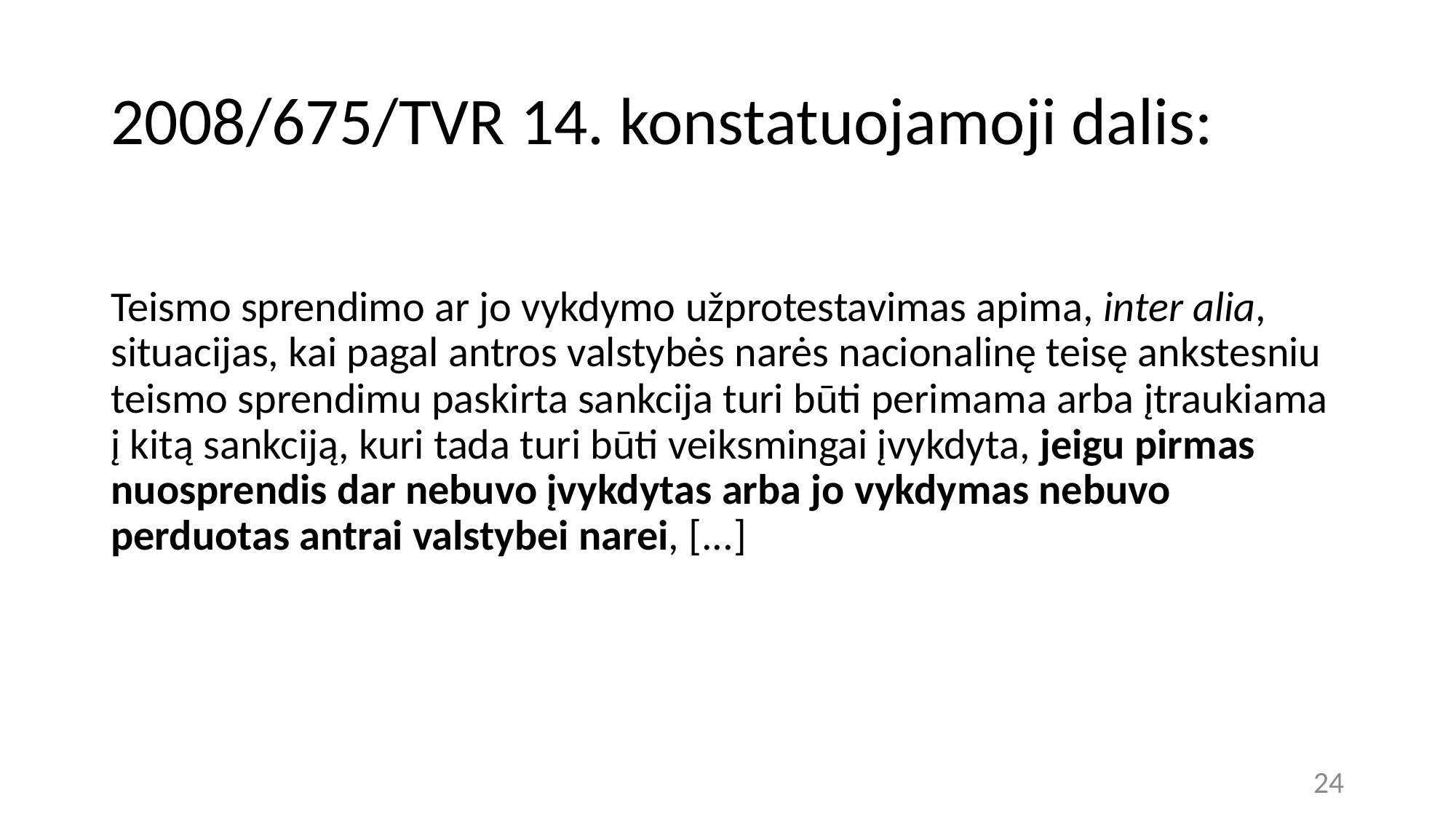

# 2008/675/TVR 14. konstatuojamoji dalis:

Teismo sprendimo ar jo vykdymo užprotestavimas apima, inter alia, situacijas, kai pagal antros valstybės narės nacionalinę teisę ankstesniu teismo sprendimu paskirta sankcija turi būti perimama arba įtraukiama į kitą sankciją, kuri tada turi būti veiksmingai įvykdyta, jeigu pirmas nuosprendis dar nebuvo įvykdytas arba jo vykdymas nebuvo perduotas antrai valstybei narei, [...]
24